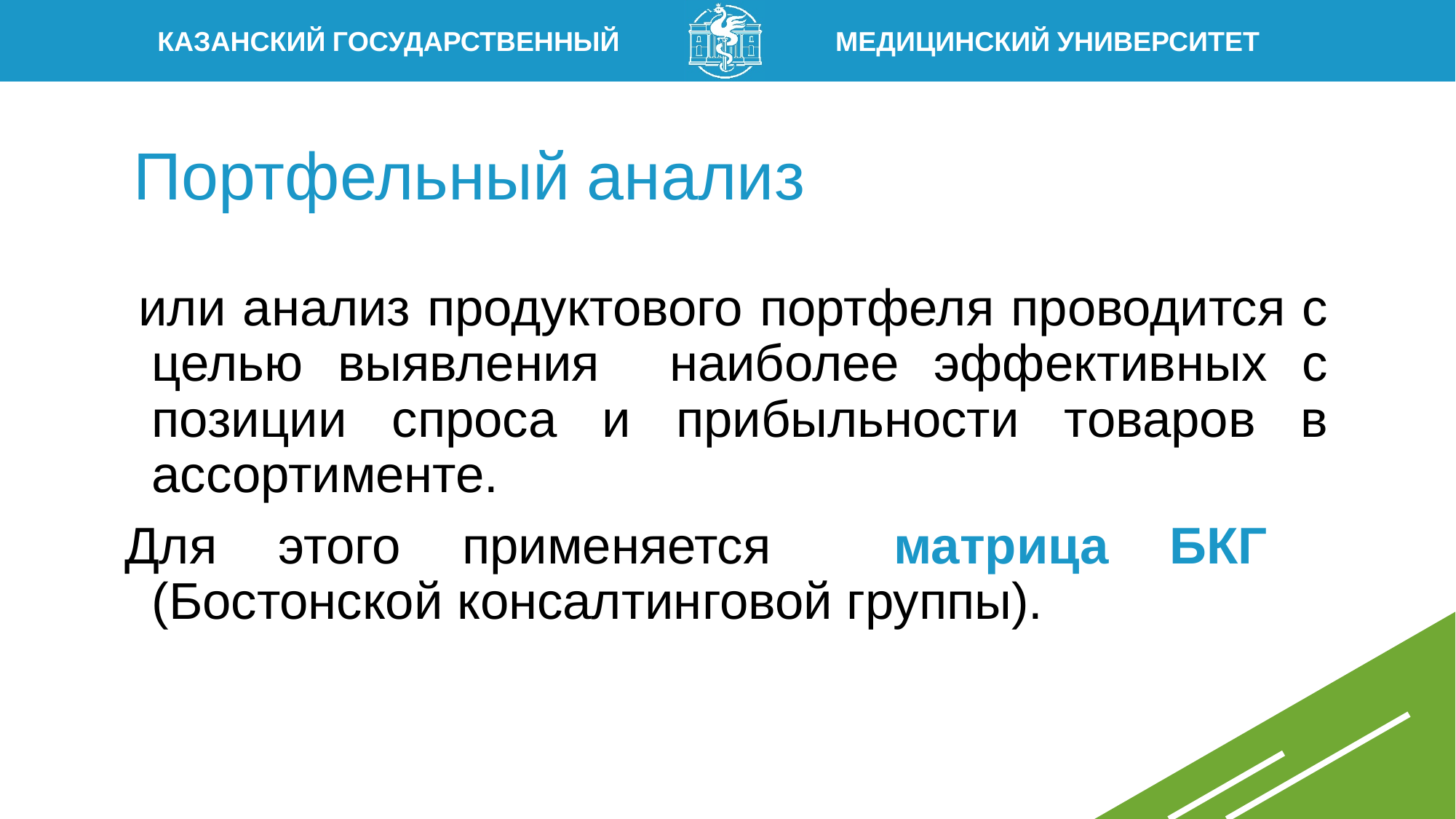

# Портфельный анализ
 или анализ продуктового портфеля проводится с целью выявления  наиболее эффективных с позиции спроса и прибыльности товаров в ассортименте.
Для этого применяется  матрица БКГ  (Бостонской консалтинговой группы).